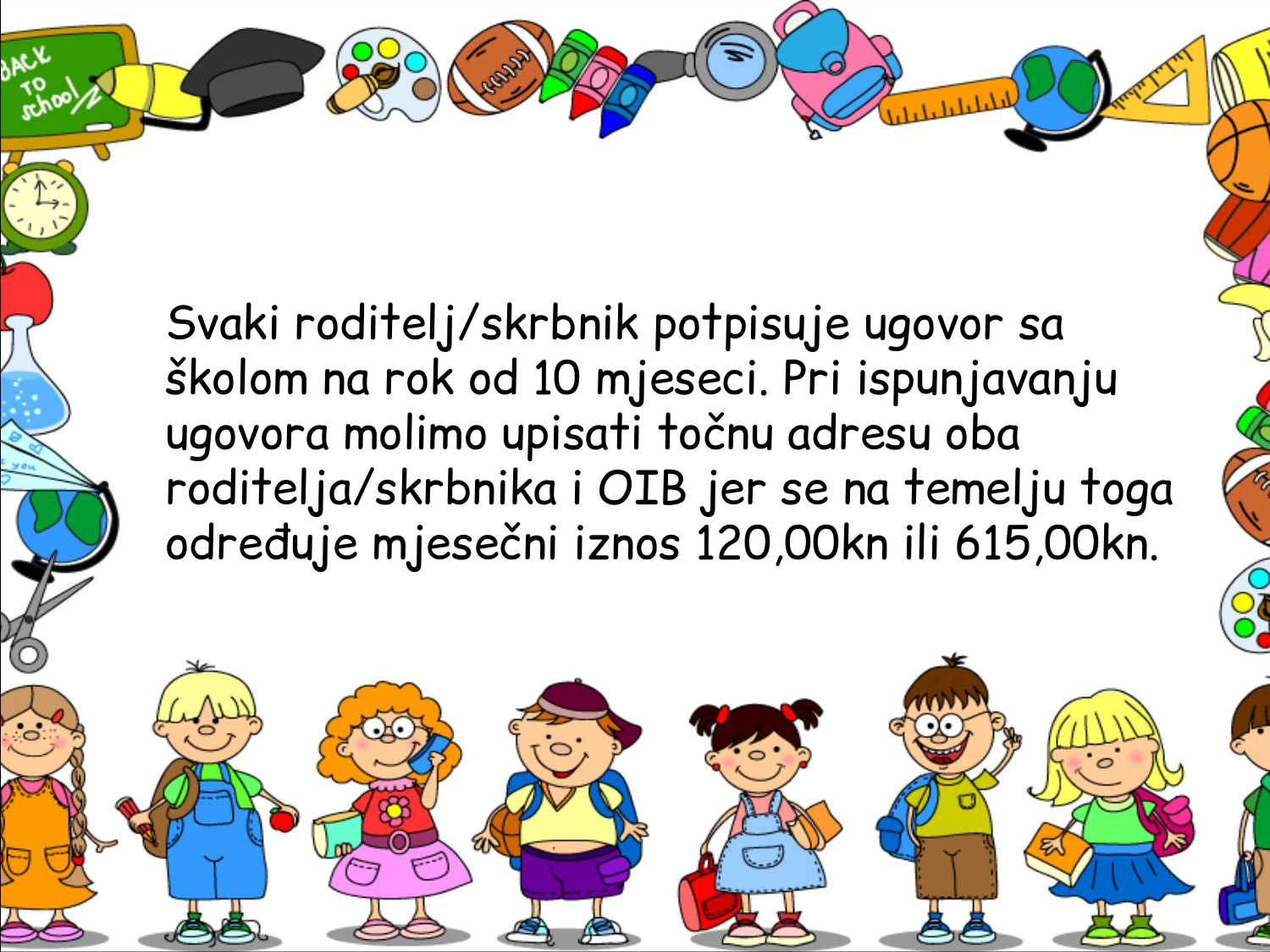

Svaki roditelj/skrbnik potpisuje ugovor sa  školom na rok od 10 mjeseci. Pri ispunjavanju ugovora molimo upisati točnu adresu oba roditelja/skrbnika i OIB jer se na temelju toga određuje mjesečni iznos 120,00kn ili 615,00kn.